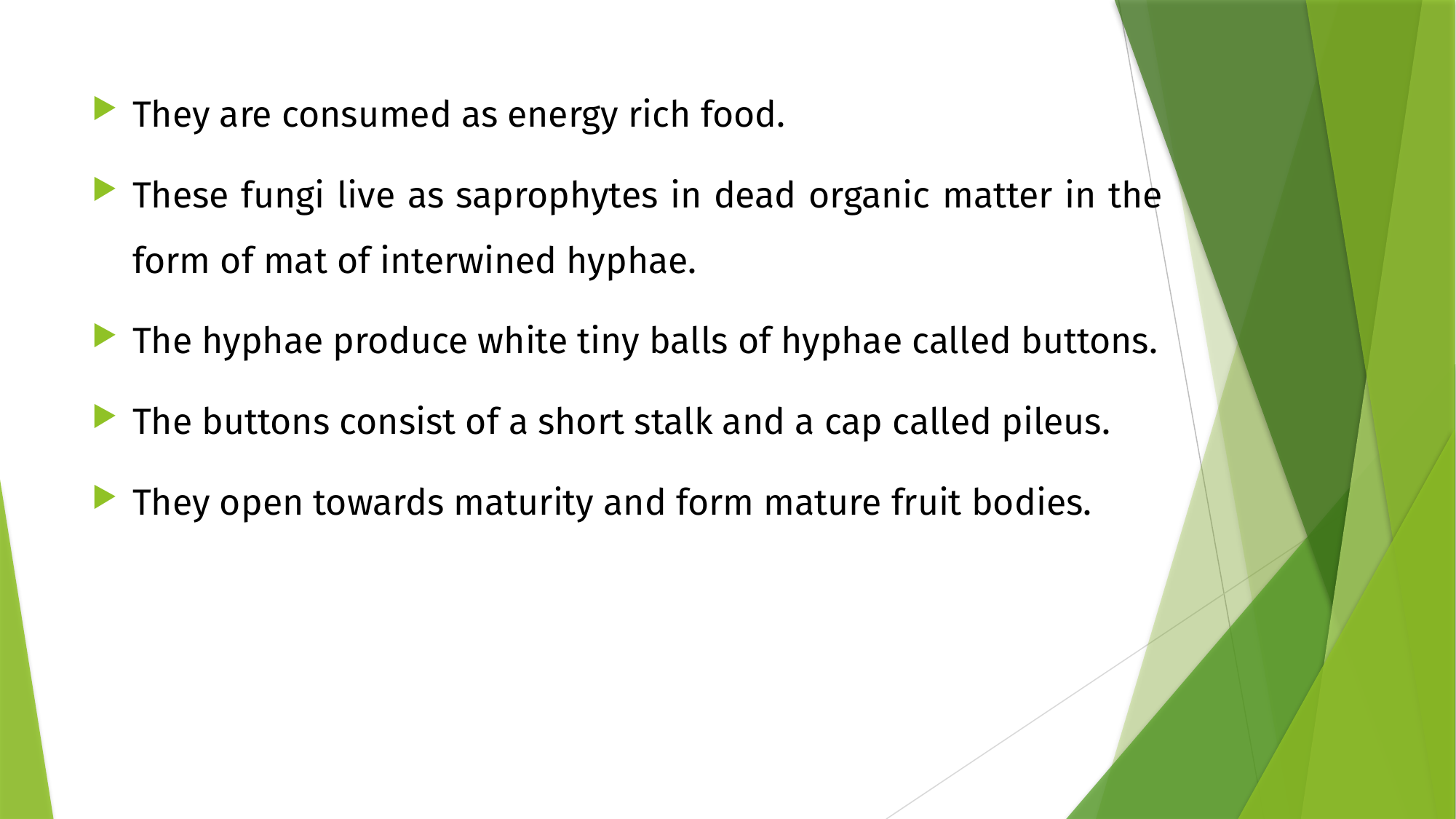

They are consumed as energy rich food.
These fungi live as saprophytes in dead organic matter in the form of mat of interwined hyphae.
The hyphae produce white tiny balls of hyphae called buttons.
The buttons consist of a short stalk and a cap called pileus.
They open towards maturity and form mature fruit bodies.